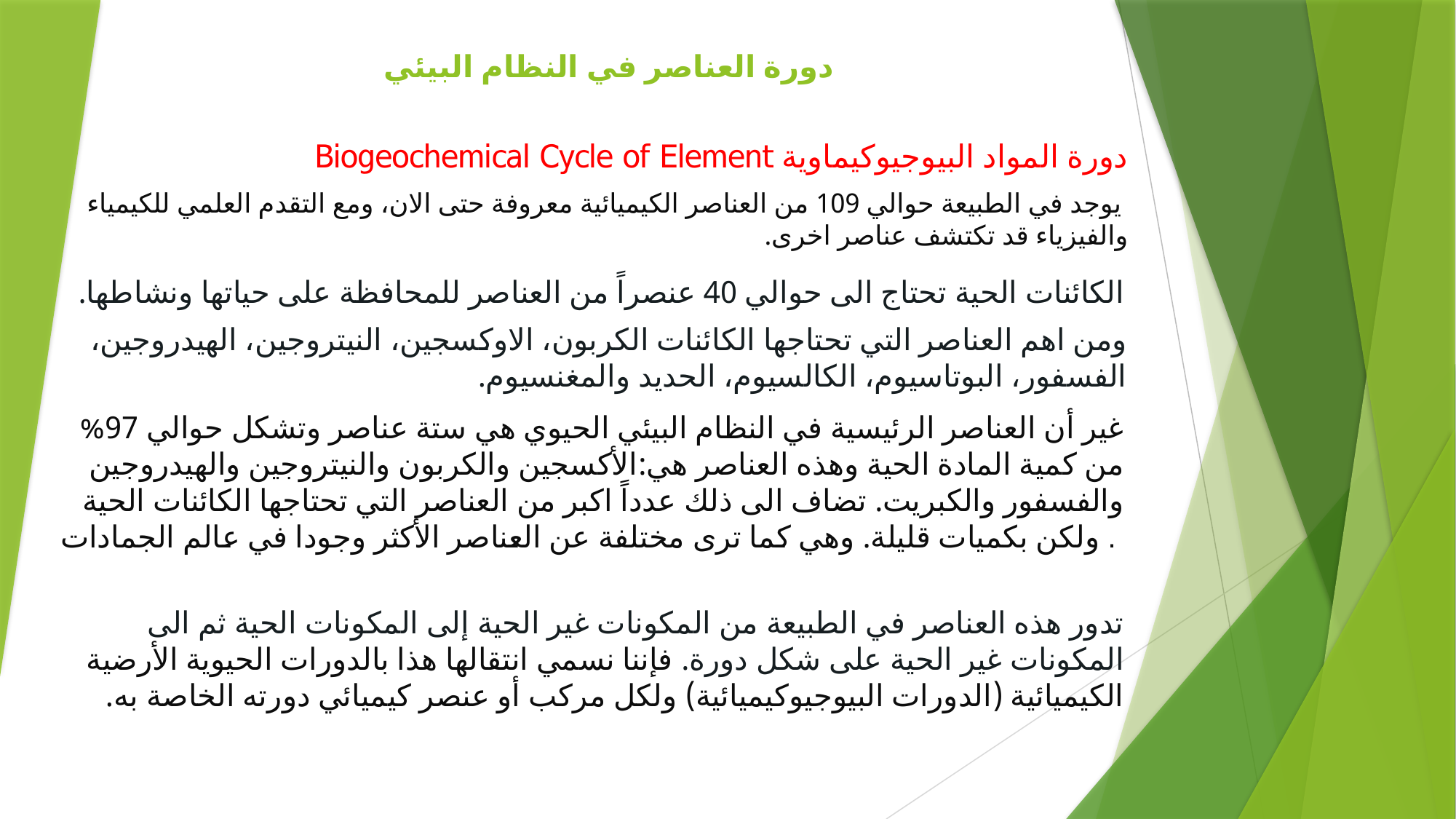

# دورة العناصر في النظام البيئي
دورة المواد البيوجيوكيماوية Biogeochemical Cycle of Element
 يوجد في الطبيعة حوالي 109 من العناصر الكيميائية معروفة حتى الان، ومع التقدم العلمي للكيمياء والفيزياء قد تكتشف عناصر اخرى.

الكائنات الحية تحتاج الى حوالي 40 عنصراً من العناصر للمحافظة على حياتها ونشاطها.
ومن اهم العناصر التي تحتاجها الكائنات الكربون، الاوكسجين، النيتروجين، الهيدروجين، الفسفور، البوتاسيوم، الكالسيوم، الحديد والمغنسيوم.
غير أن العناصر الرئيسية في النظام البيئي الحيوي هي ستة عناصر وتشكل حوالي 97% من كمية المادة الحية وهذه العناصر هي:الأكسجين والكربون والنيتروجين والهيدروجين والفسفور والكبريت. تضاف الى ذلك عدداً اكبر من العناصر التي تحتاجها الكائنات الحية ولكن بكميات قليلة. وهي كما ترى مختلفة عن العناصر الأكثر وجودا في عالم الجمادات .
تدور هذه العناصر في الطبيعة من المكونات غير الحية إلى المكونات الحية ثم الى المكونات غير الحية على شكل دورة. فإننا نسمي انتقالها هذا بالدورات الحيوية الأرضية الكيميائية (الدورات البيوجيوكيميائية) ولكل مركب أو عنصر كيميائي دورته الخاصة به.